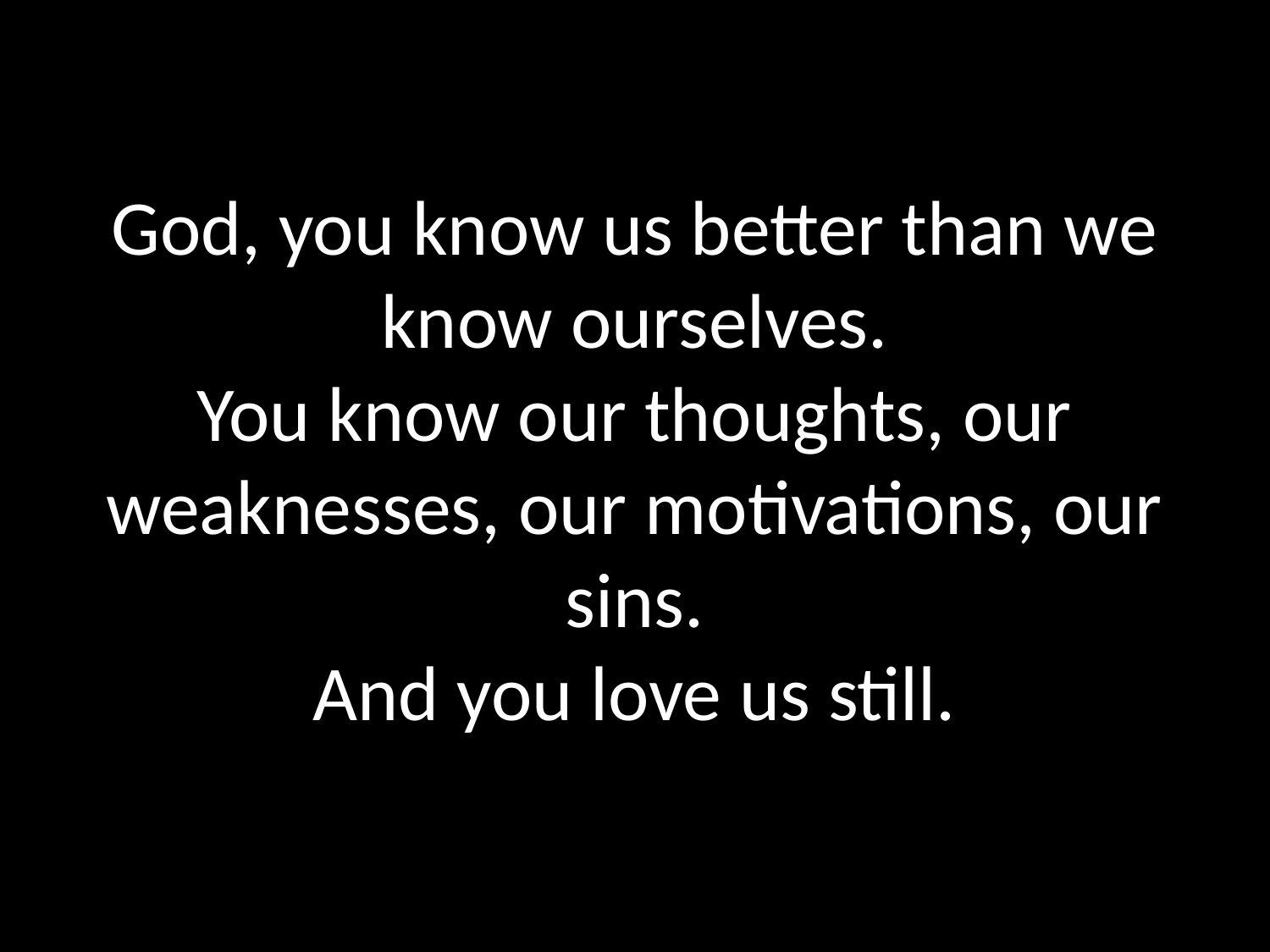

# God, you know us better than we know ourselves. You know our thoughts, our weaknesses, our motivations, our sins. And you love us still.